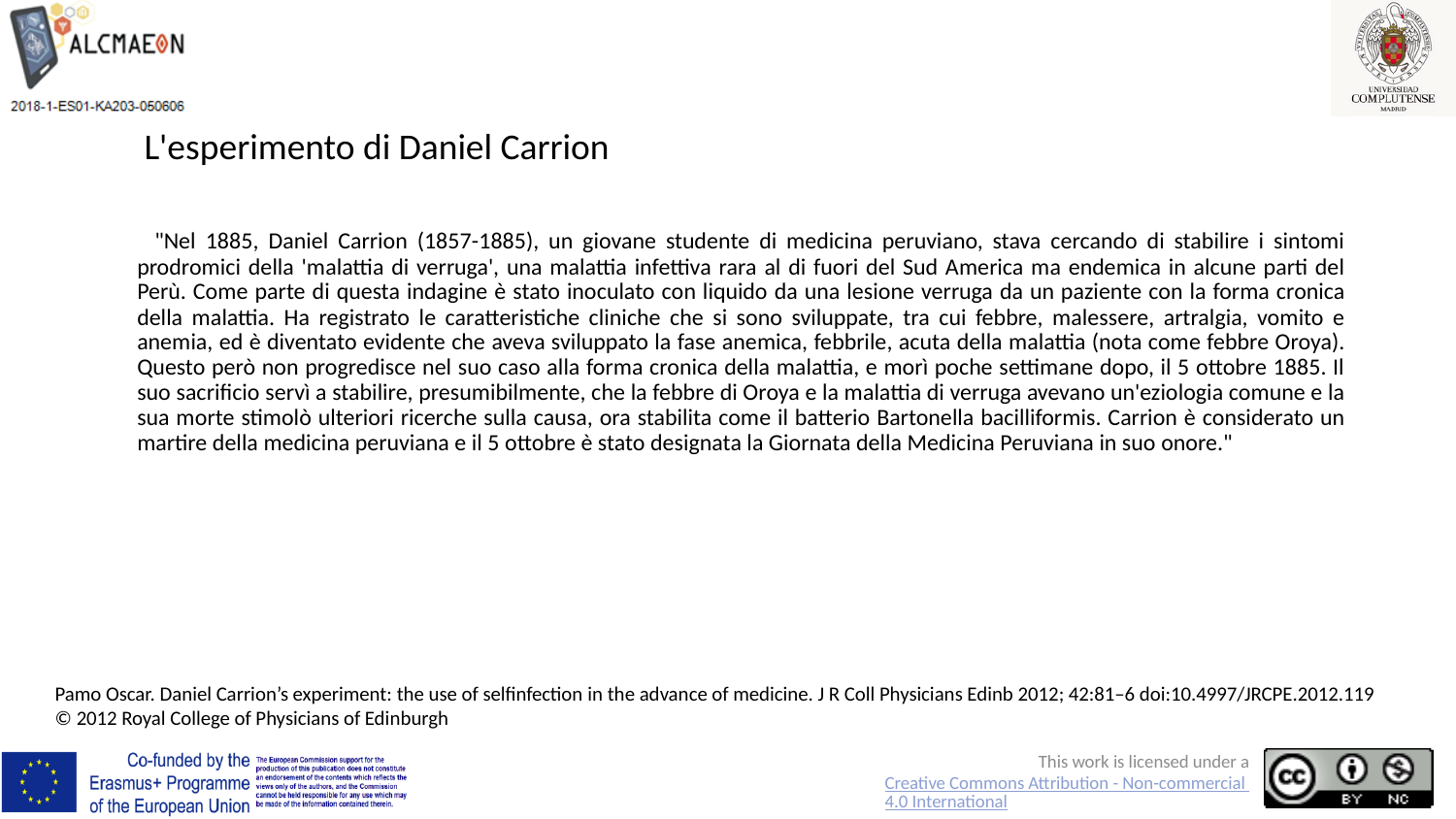

# L'esperimento di Daniel Carrion

    "Nel 1885, Daniel Carrion (1857-1885), un giovane studente di medicina peruviano, stava cercando di stabilire i sintomi prodromici della 'malattia di verruga', una malattia infettiva rara al di fuori del Sud America ma endemica in alcune parti del Perù. Come parte di questa indagine è stato inoculato con liquido da una lesione verruga da un paziente con la forma cronica della malattia. Ha registrato le caratteristiche cliniche che si sono sviluppate, tra cui febbre, malessere, artralgia, vomito e anemia, ed è diventato evidente che aveva sviluppato la fase anemica, febbrile, acuta della malattia (nota come febbre Oroya). Questo però non progredisce nel suo caso alla forma cronica della malattia, e morì poche settimane dopo, il 5 ottobre 1885. Il suo sacrificio servì a stabilire, presumibilmente, che la febbre di Oroya e la malattia di verruga avevano un'eziologia comune e la sua morte stimolò ulteriori ricerche sulla causa, ora stabilita come il batterio Bartonella bacilliformis. Carrion è considerato un martire della medicina peruviana e il 5 ottobre è stato designata la Giornata della Medicina Peruviana in suo onore."
Pamo Oscar. Daniel Carrion’s experiment: the use of selfinfection in the advance of medicine. J R Coll Physicians Edinb 2012; 42:81–6 doi:10.4997/JRCPE.2012.119 © 2012 Royal College of Physicians of Edinburgh